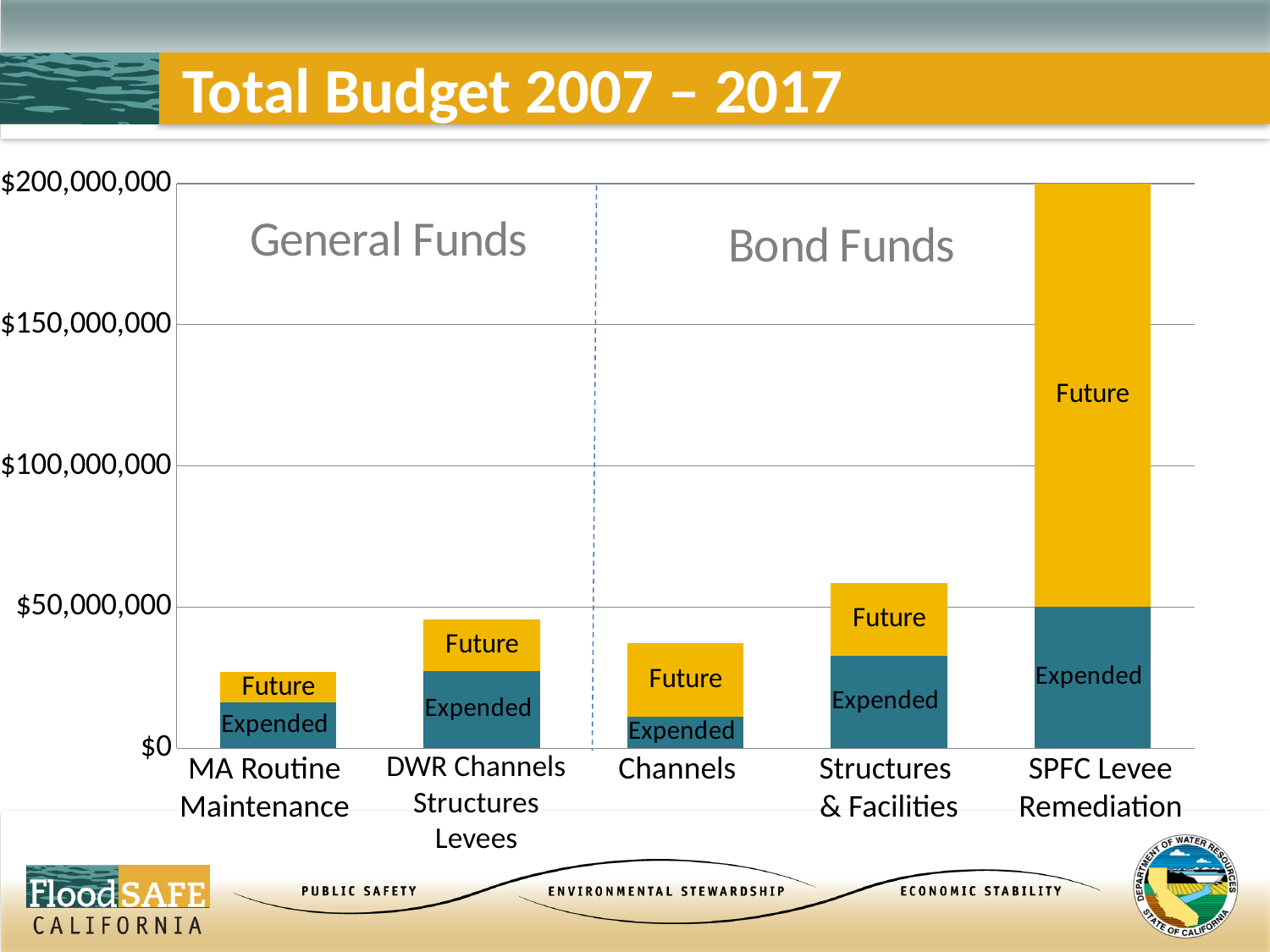

# Total Budget 2007 – 2017

### Chart

| Category | Expended  | Future |
|---|---|---|
| MA Routine Maintenance | 16149000.0 | 10766000.0 |
| DWR Channels, Structures and Levees | 27354566.58 | 18236377.72 |
| Channels | 11066311.64 | 26131268.42 |
| Structures/Facilities | 32644679.169999998 | 25930320.83 |
| Levee Remediation | 50230155.7 | 150000000.0 |
MA Routine Maintenance
DWR Channels Structures Levees
Channels
Structures
& Facilities
SPFC Levee Remediation